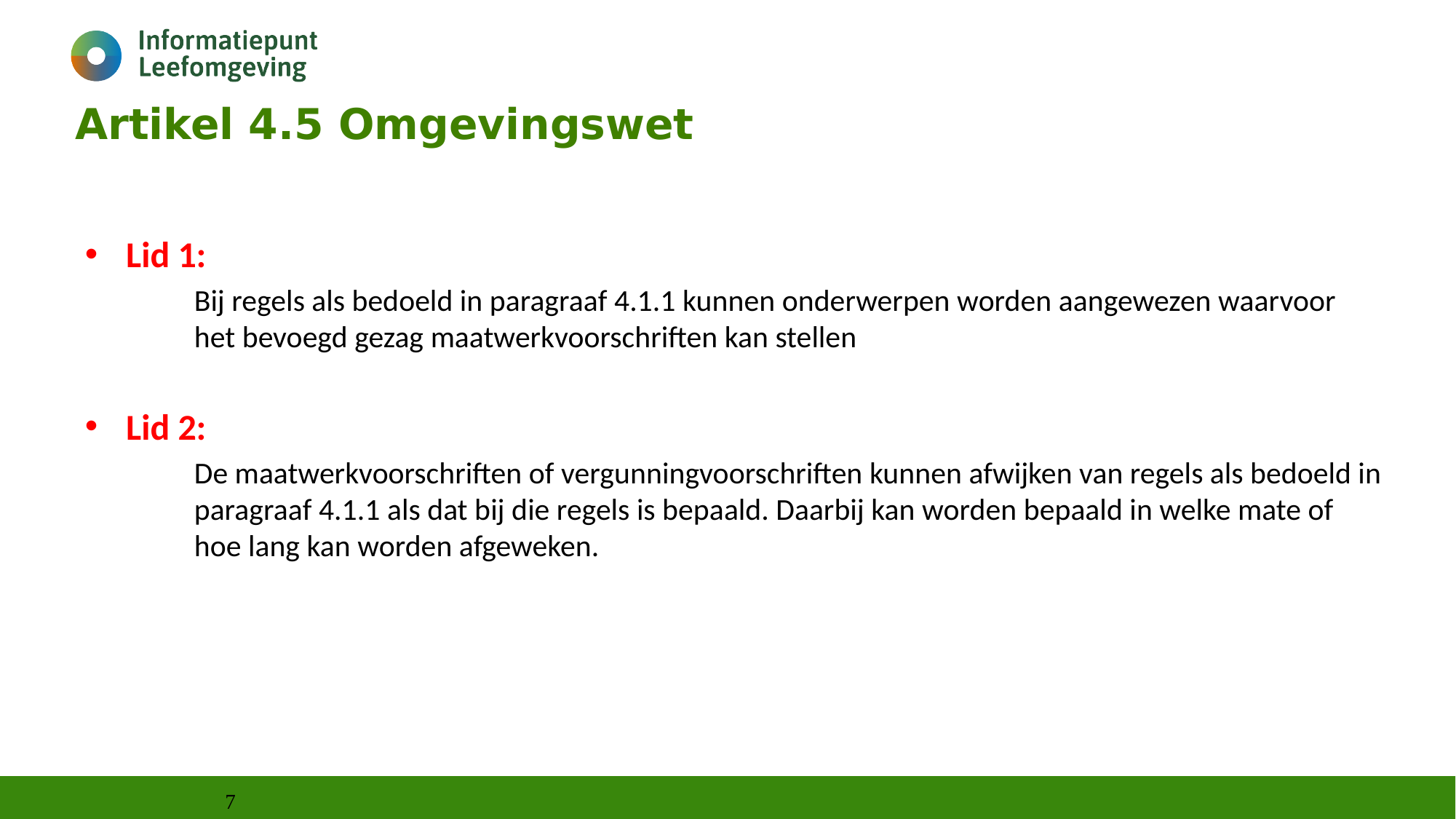

Artikel 4.5 Omgevingswet

Lid 1:
Bij regels als bedoeld in paragraaf 4.1.1 kunnen onderwerpen worden aangewezen waarvoor het bevoegd gezag maatwerkvoorschriften kan stellen

Lid 2:
De maatwerkvoorschriften of vergunningvoorschriften kunnen afwijken van regels als bedoeld in paragraaf 4.1.1 als dat bij die regels is bepaald. Daarbij kan worden bepaald in welke mate of hoe lang kan worden afgeweken.
7